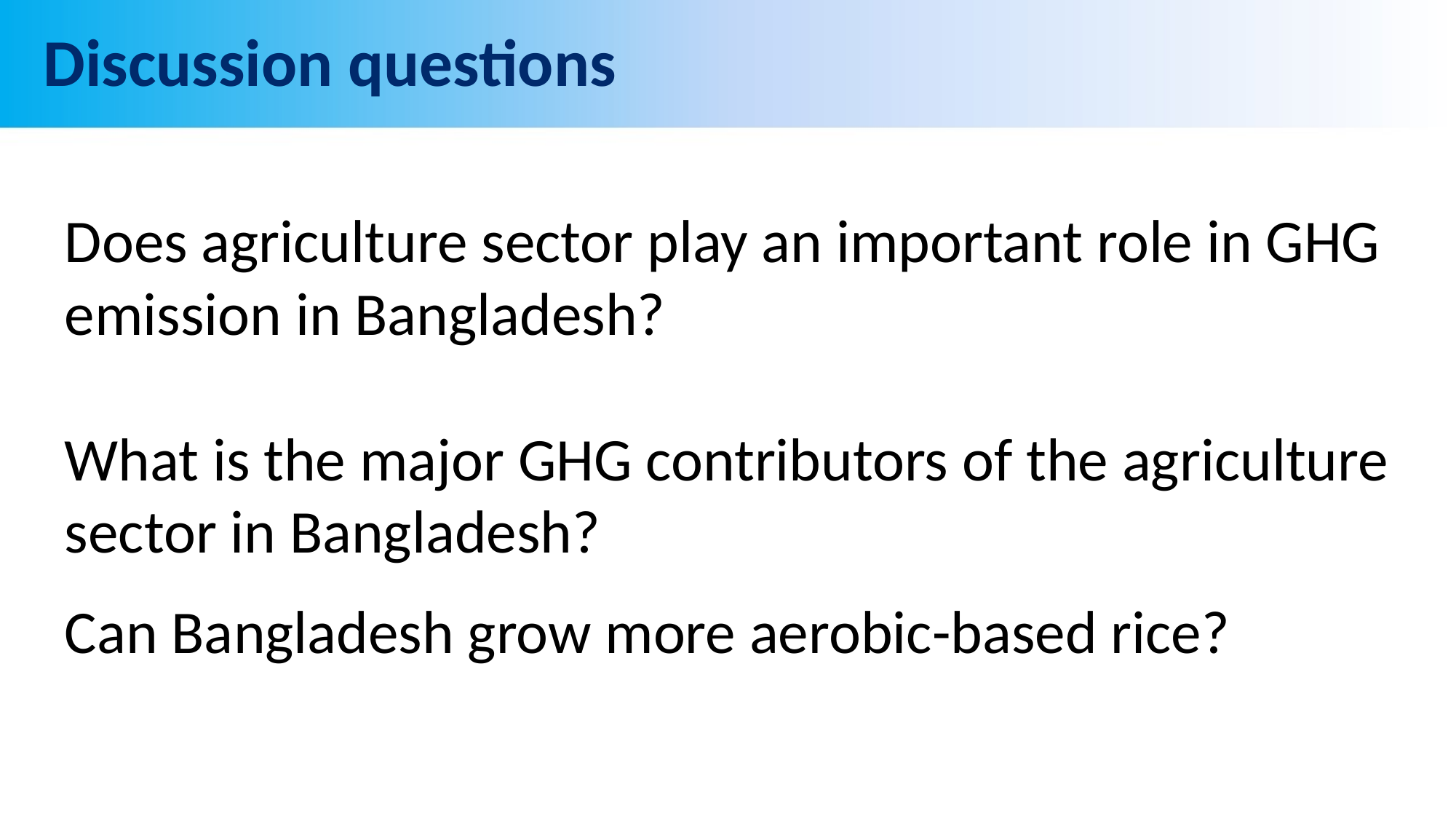

# Discussion questions
Does agriculture sector play an important role in GHG emission in Bangladesh?
What is the major GHG contributors of the agriculture sector in Bangladesh?
Can Bangladesh grow more aerobic-based rice?